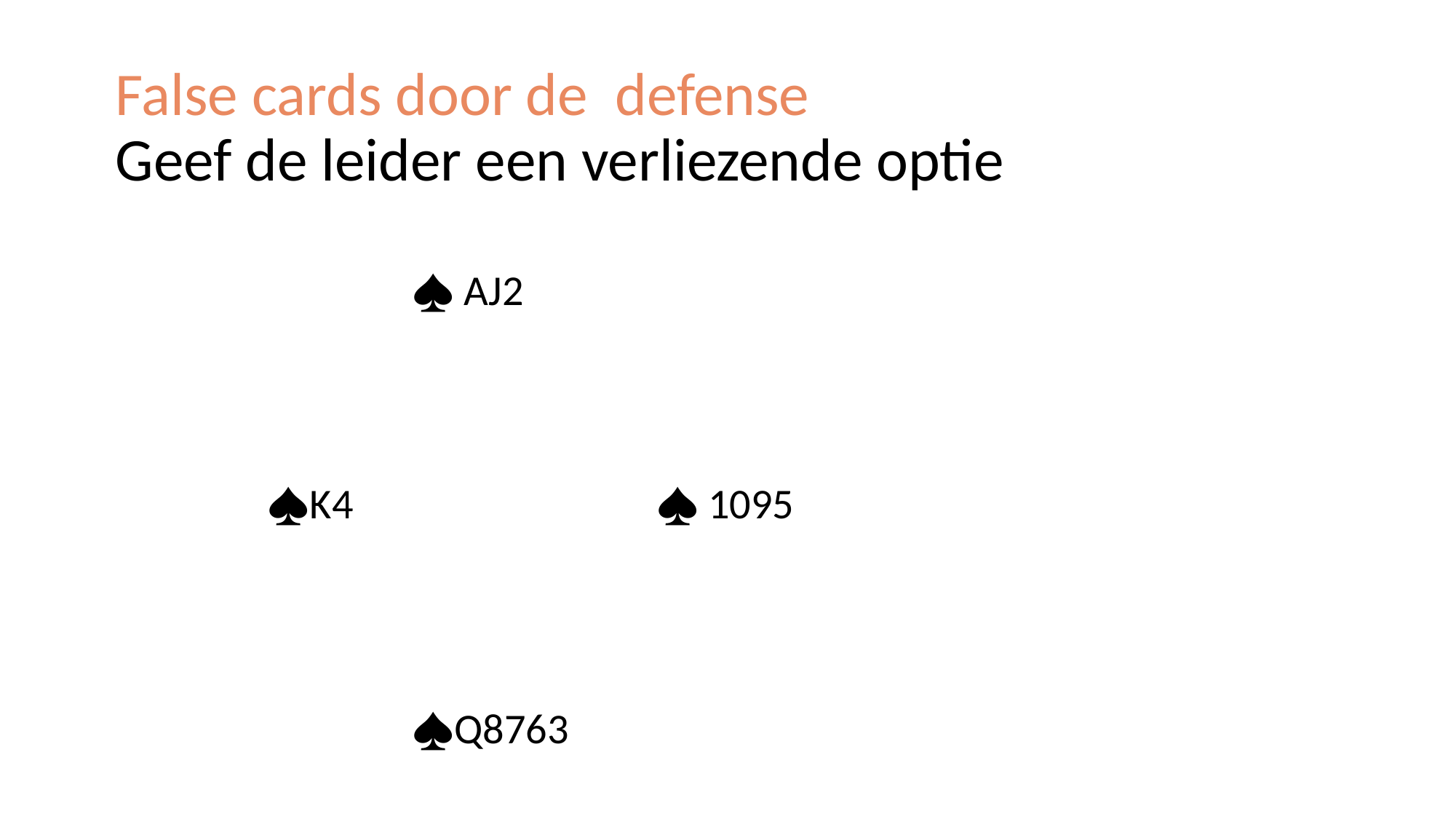

# False cards door de  defense Geef de leider een verliezende optie
|  | ♠ AJ2 |  |
| --- | --- | --- |
|  |  |  |
|  |  |  |
|  |  |  |
| ♠K4 |  | ♠ 1095 |
|  |  |  |
|  |  |  |
|  |  |  |
|  | ♠Q8763 |  |
|  |  |  |
|  |  |  |
|  |  |  |